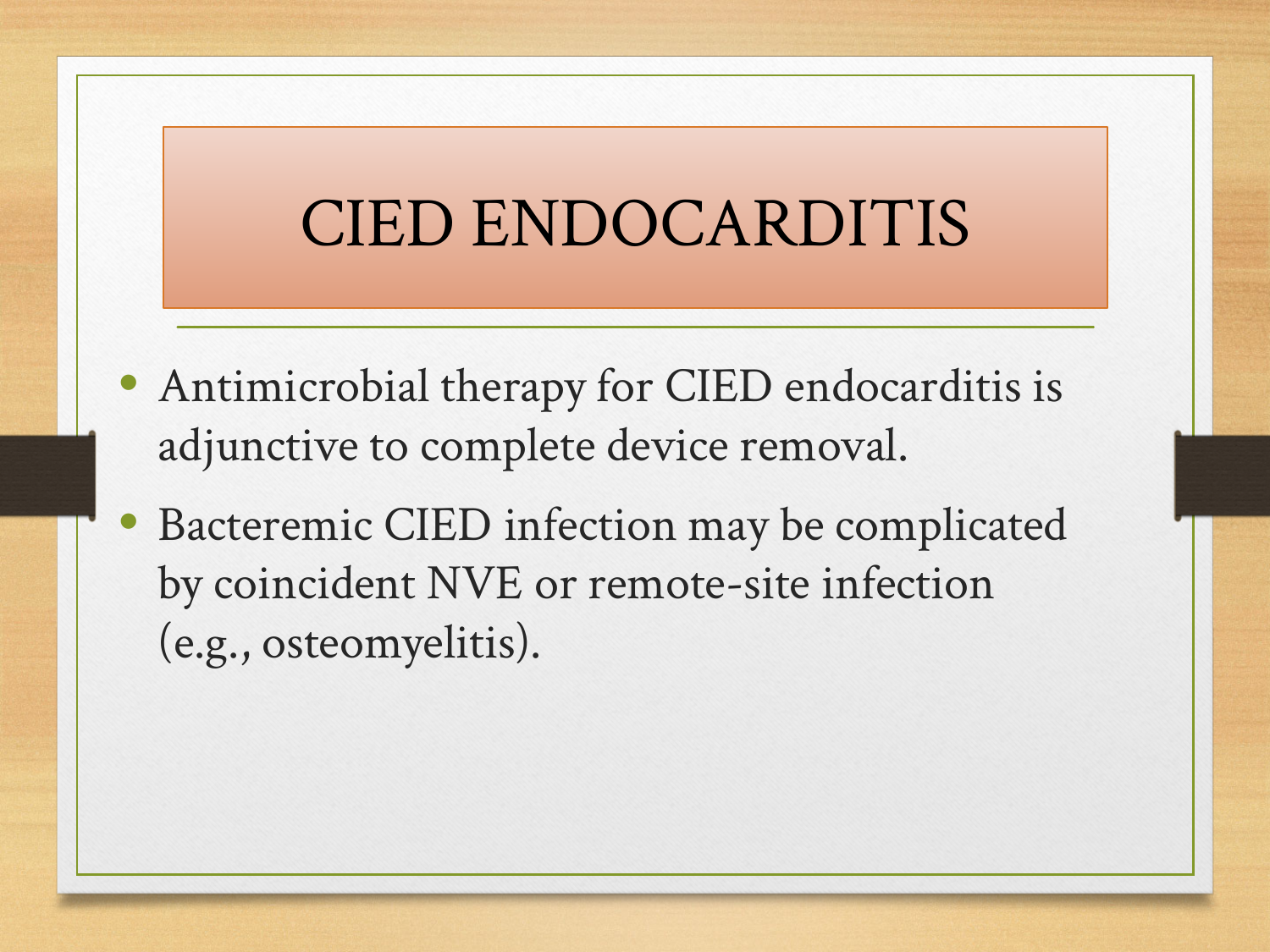

# CIED ENDOCARDITIS
Antimicrobial therapy for CIED endocarditis is adjunctive to complete device removal.
Bacteremic CIED infection may be complicated by coincident NVE or remote-site infection (e.g., osteomyelitis).